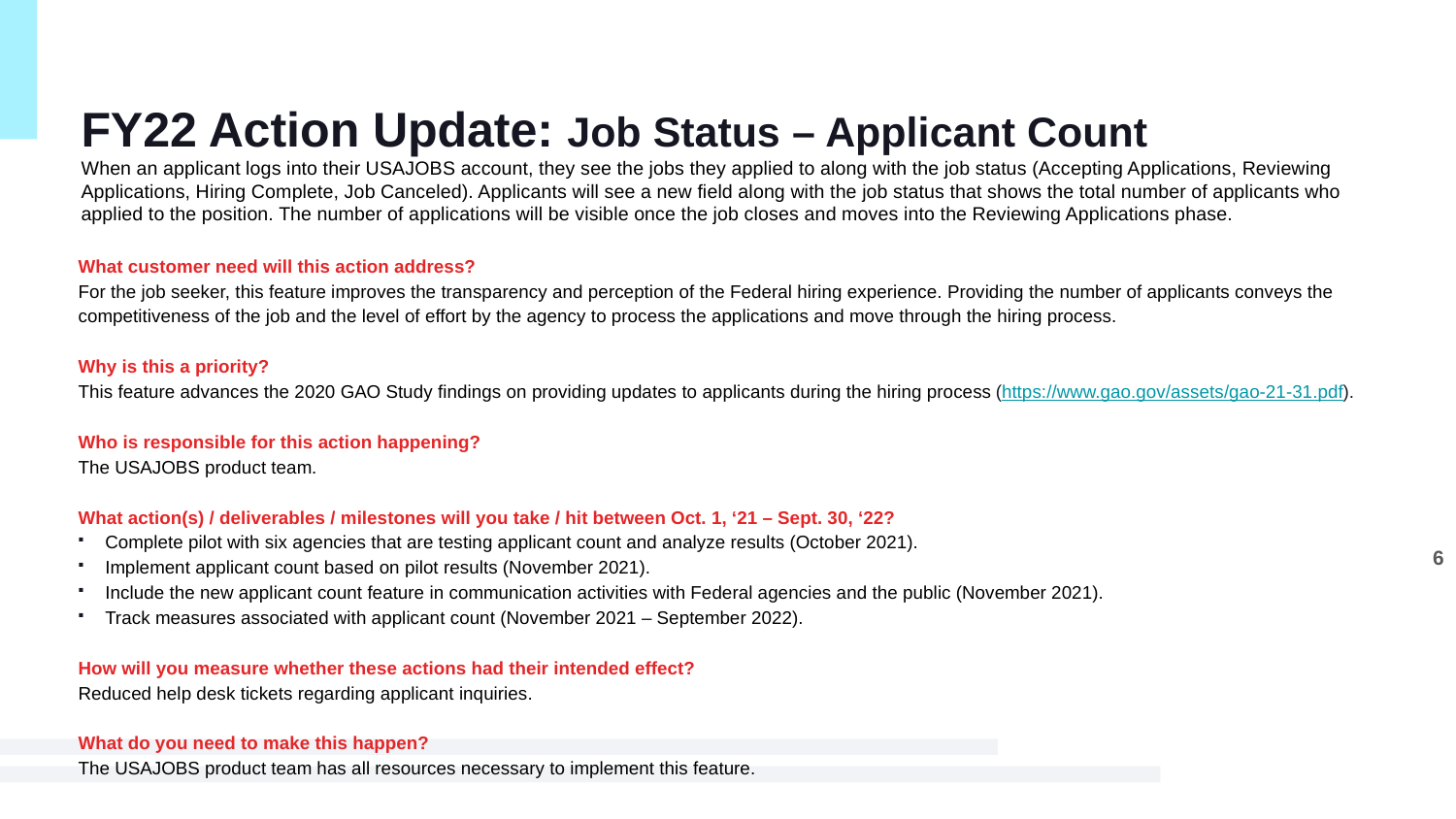

# FY22 Action Update: Job Status – Applicant Count When an applicant logs into their USAJOBS account, they see the jobs they applied to along with the job status (Accepting Applications, Reviewing Applications, Hiring Complete, Job Canceled). Applicants will see a new field along with the job status that shows the total number of applicants who applied to the position. The number of applications will be visible once the job closes and moves into the Reviewing Applications phase.
What customer need will this action address?
For the job seeker, this feature improves the transparency and perception of the Federal hiring experience. Providing the number of applicants conveys the competitiveness of the job and the level of effort by the agency to process the applications and move through the hiring process.

Why is this a priority?
This feature advances the 2020 GAO Study findings on providing updates to applicants during the hiring process (https://www.gao.gov/assets/gao-21-31.pdf).

Who is responsible for this action happening?
The USAJOBS product team.

What action(s) / deliverables / milestones will you take / hit between Oct. 1, ‘21 – Sept. 30, ‘22?
Complete pilot with six agencies that are testing applicant count and analyze results (October 2021).
Implement applicant count based on pilot results (November 2021).
Include the new applicant count feature in communication activities with Federal agencies and the public (November 2021).
Track measures associated with applicant count (November 2021 – September 2022).

How will you measure whether these actions had their intended effect?
Reduced help desk tickets regarding applicant inquiries.

What do you need to make this happen?
The USAJOBS product team has all resources necessary to implement this feature.

6